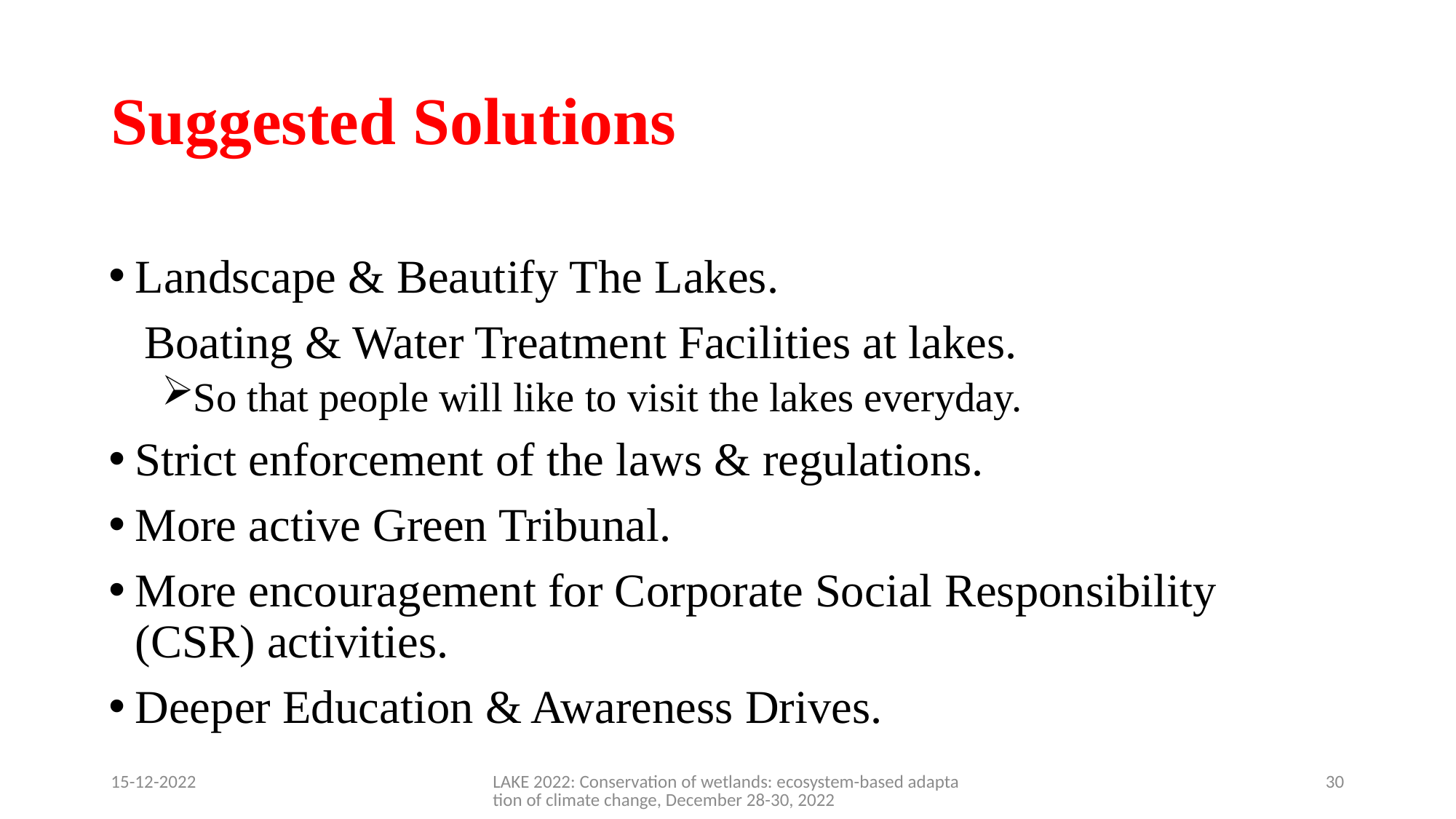

# Suggested Solutions
Landscape & Beautify The Lakes.
   Boating & Water Treatment Facilities at lakes.
So that people will like to visit the lakes everyday.
Strict enforcement of the laws & regulations.
More active Green Tribunal.
More encouragement for Corporate Social Responsibility (CSR) activities.
Deeper Education & Awareness Drives.

15-12-2022
LAKE 2022: Conservation of wetlands: ecosystem-based adaptation of climate change, December 28-30, 2022
30